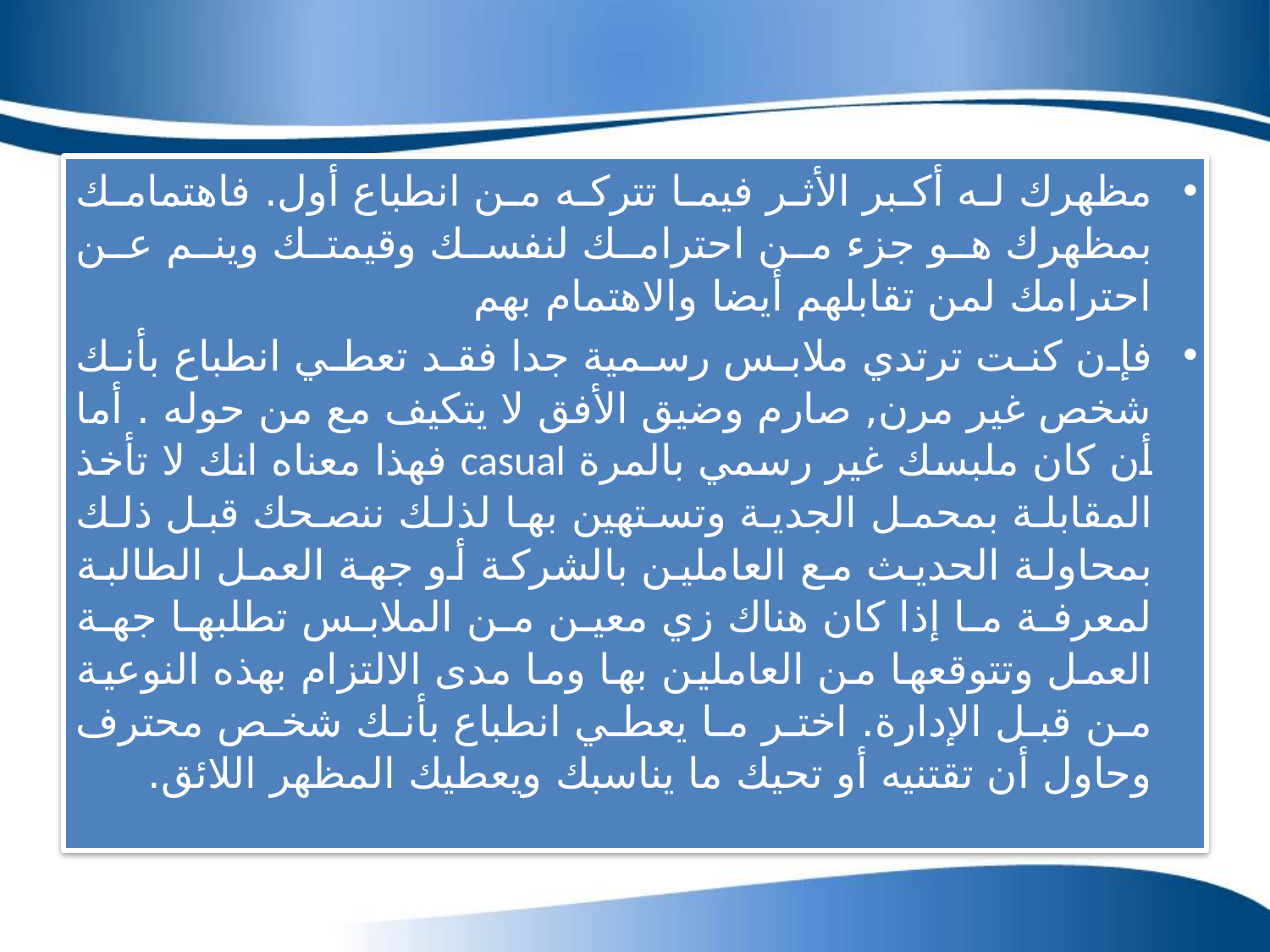

مظهرك له أكبر الأثر فيما تتركه من انطباع أول. فاهتمامك بمظهرك هو جزء من احترامك لنفسك وقيمتك وينم عن احترامك لمن تقابلهم أيضا والاهتمام بهم
فإن كنت ترتدي ملابس رسمية جدا فقد تعطي انطباع بأنك شخص غير مرن, صارم وضيق الأفق لا يتكيف مع من حوله . أما أن كان ملبسك غير رسمي بالمرة casual فهذا معناه انك لا تأخذ المقابلة بمحمل الجدية وتستهين بها لذلك ننصحك قبل ذلك بمحاولة الحديث مع العاملين بالشركة أو جهة العمل الطالبة لمعرفة ما إذا كان هناك زي معين من الملابس تطلبها جهة العمل وتتوقعها من العاملين بها وما مدى الالتزام بهذه النوعية من قبل الإدارة. اختر ما يعطي انطباع بأنك شخص محترف وحاول أن تقتنيه أو تحيك ما يناسبك ويعطيك المظهر اللائق.